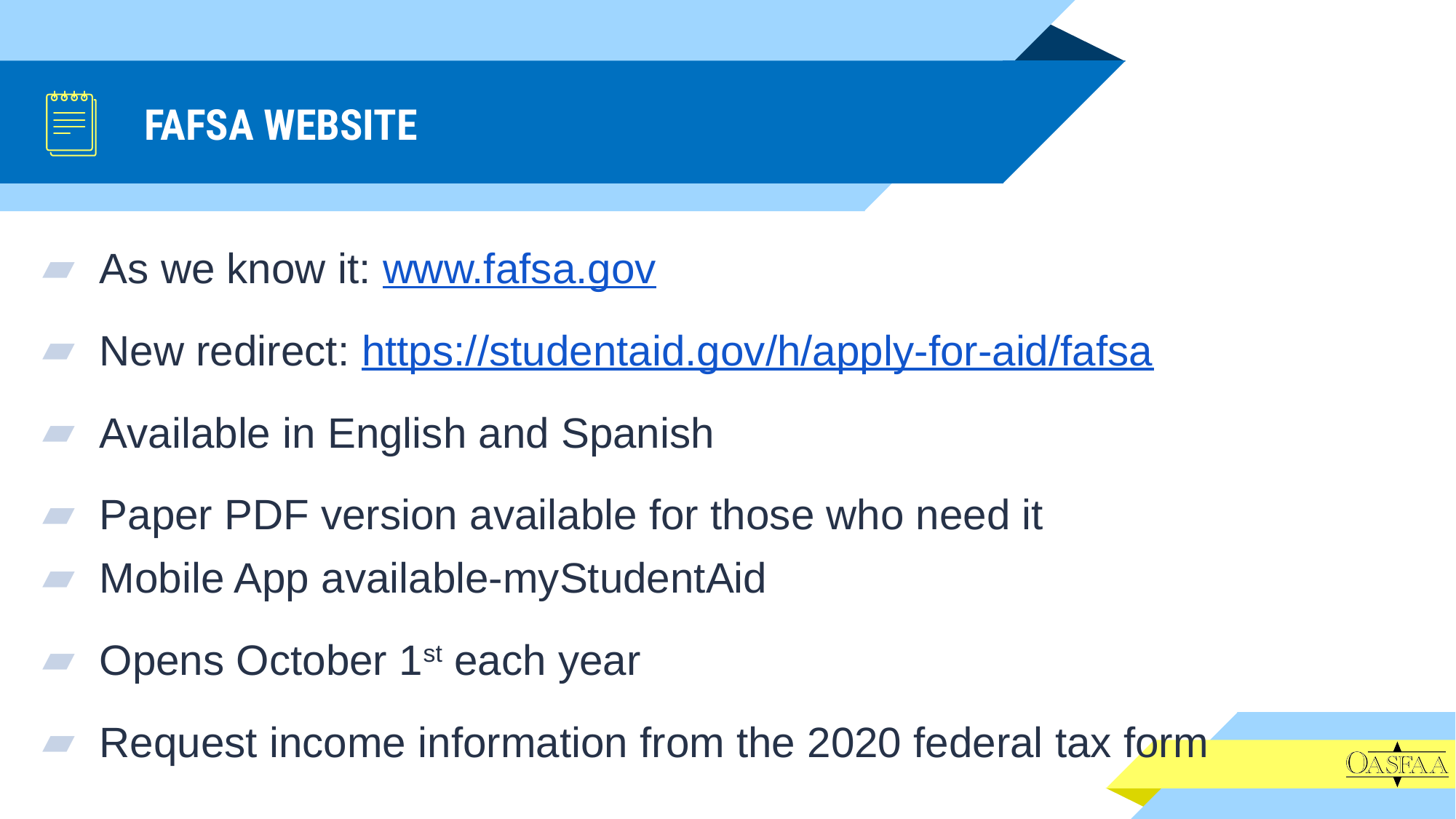

# FAFSA WEBSITE

As we know it: www.fafsa.gov
New redirect: https://studentaid.gov/h/apply-for-aid/fafsa
Available in English and Spanish
Paper PDF version available for those who need it
Mobile App available-myStudentAid
Opens October 1st each year
Request income information from the 2020 federal tax form